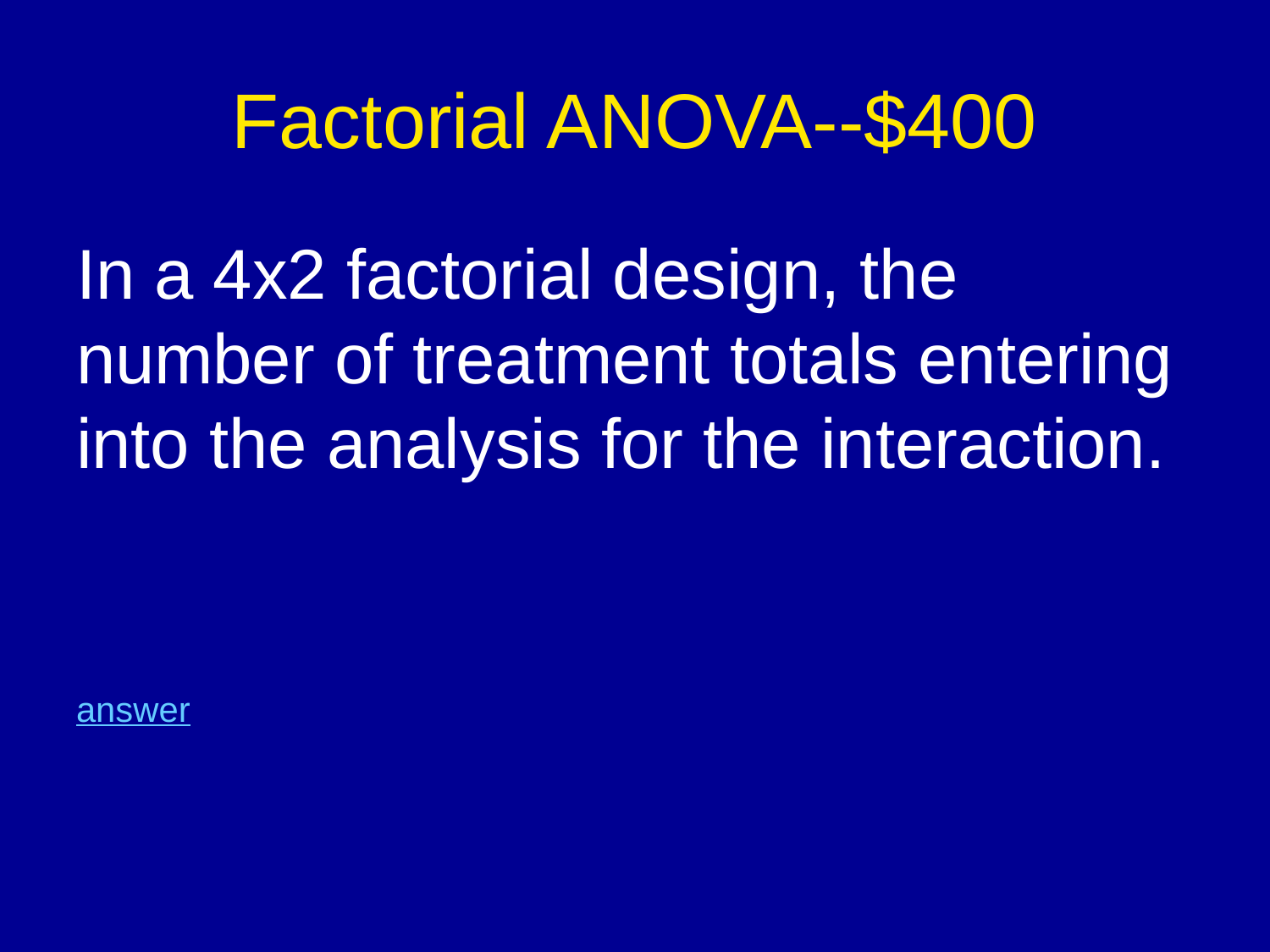

# Factorial ANOVA--$400
In a 4x2 factorial design, the number of treatment totals entering into the analysis for the interaction.

answer